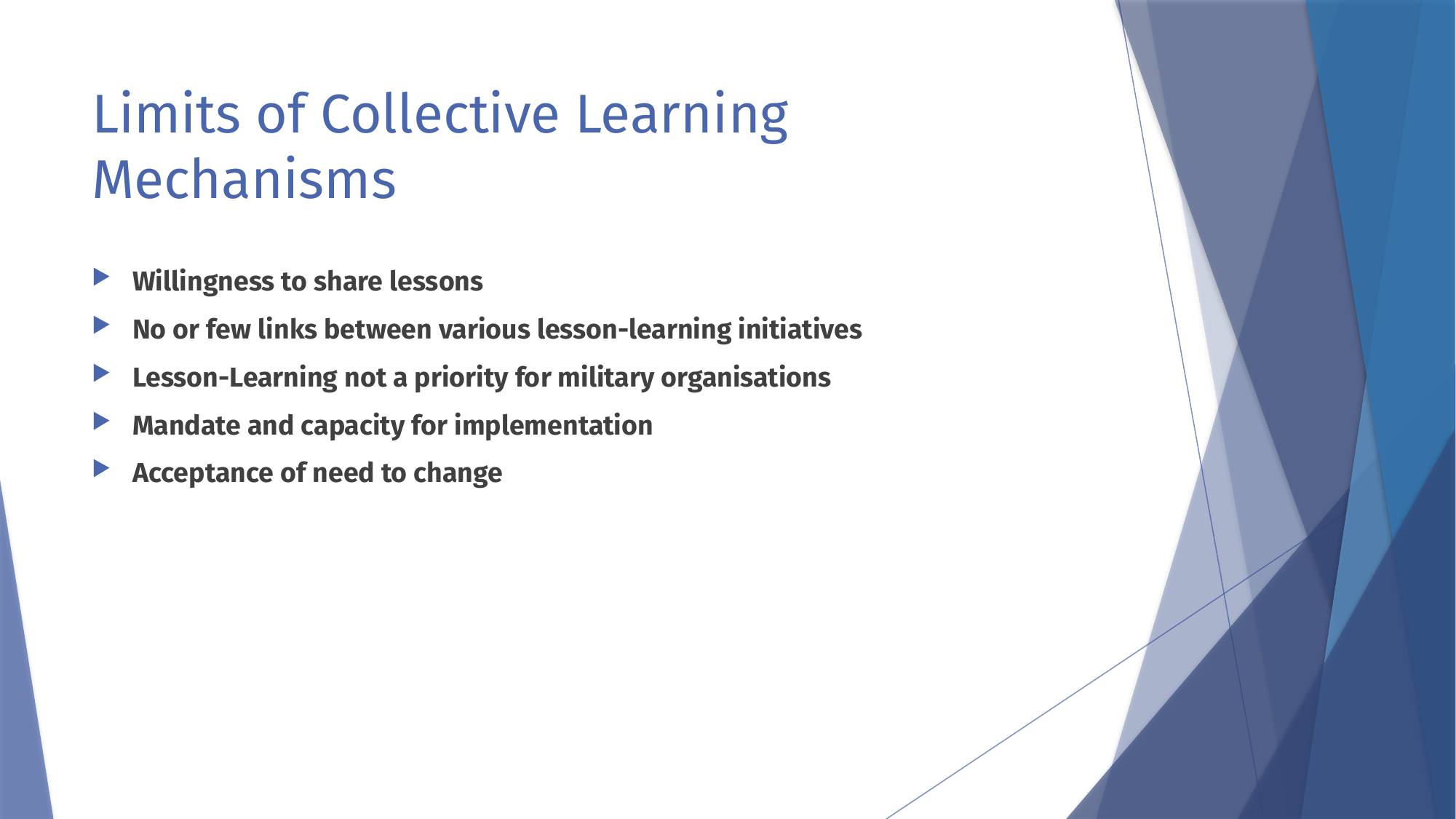

# Limits of Collective Learning Mechanisms
Willingness to share lessons
No or few links between various lesson-learning initiatives
Lesson-Learning not a priority for military organisations
Mandate and capacity for implementation
Acceptance of need to change